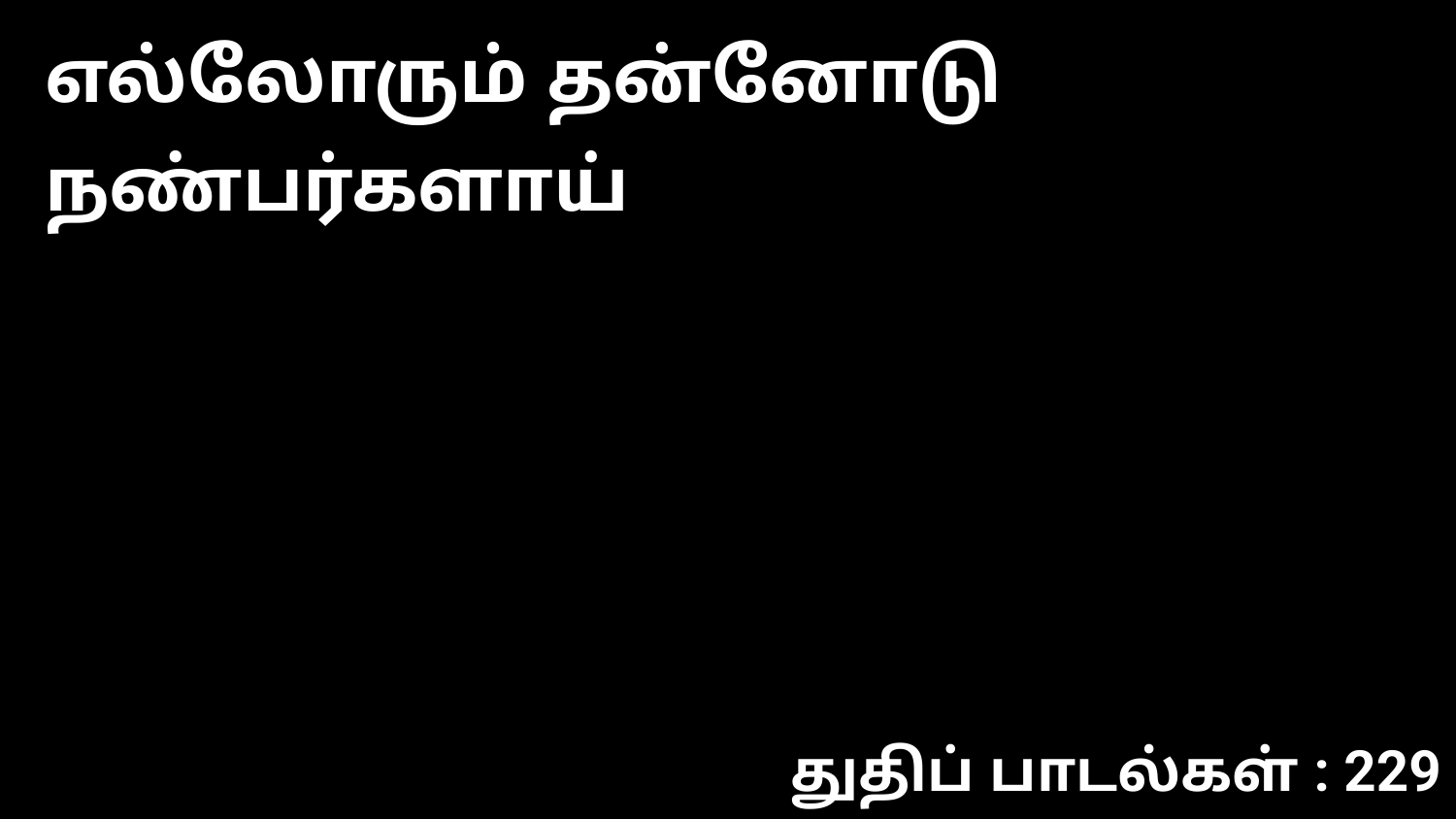

எல்லோரும் தன்னோடு நண்பர்களாய்
துதிப் பாடல்கள் : 229